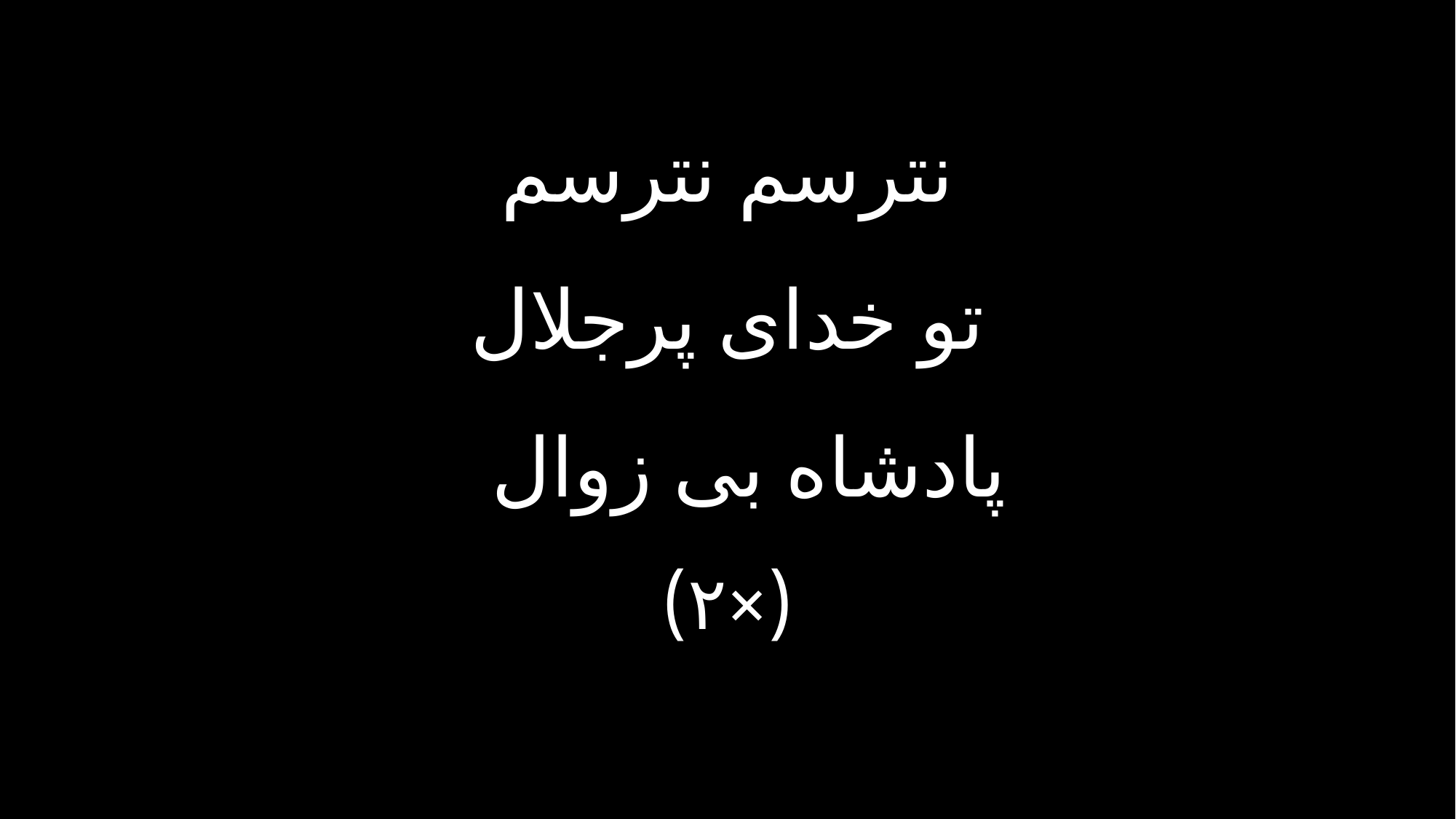

نترسم نترسم
تو خدای پرجلال
پادشاه بی زوال
(×۲)